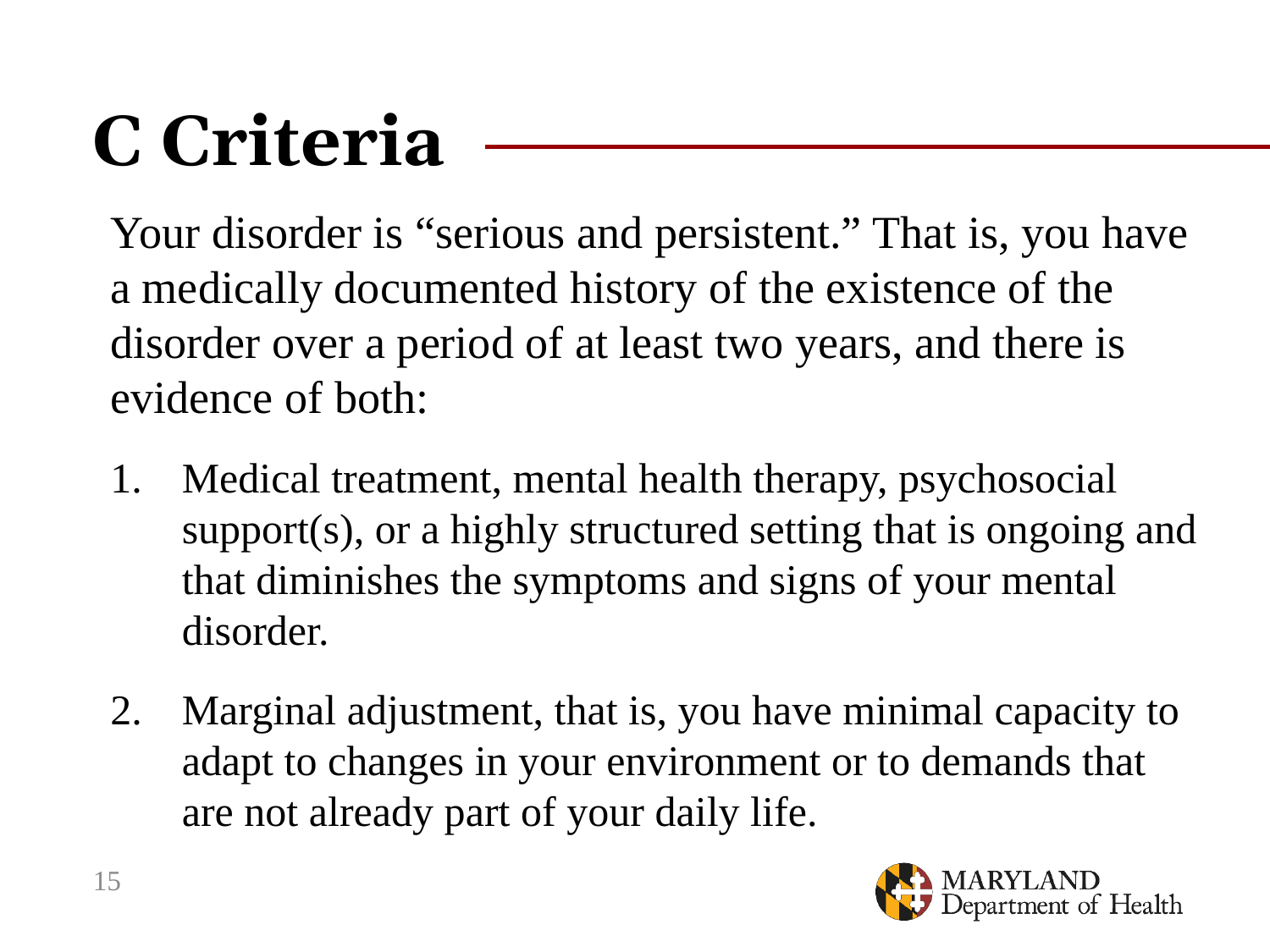

# C Criteria

Your disorder is “serious and persistent.” That is, you have a medically documented history of the existence of the disorder over a period of at least two years, and there is evidence of both:
Medical treatment, mental health therapy, psychosocial support(s), or a highly structured setting that is ongoing and that diminishes the symptoms and signs of your mental disorder.
Marginal adjustment, that is, you have minimal capacity to adapt to changes in your environment or to demands that are not already part of your daily life.

15